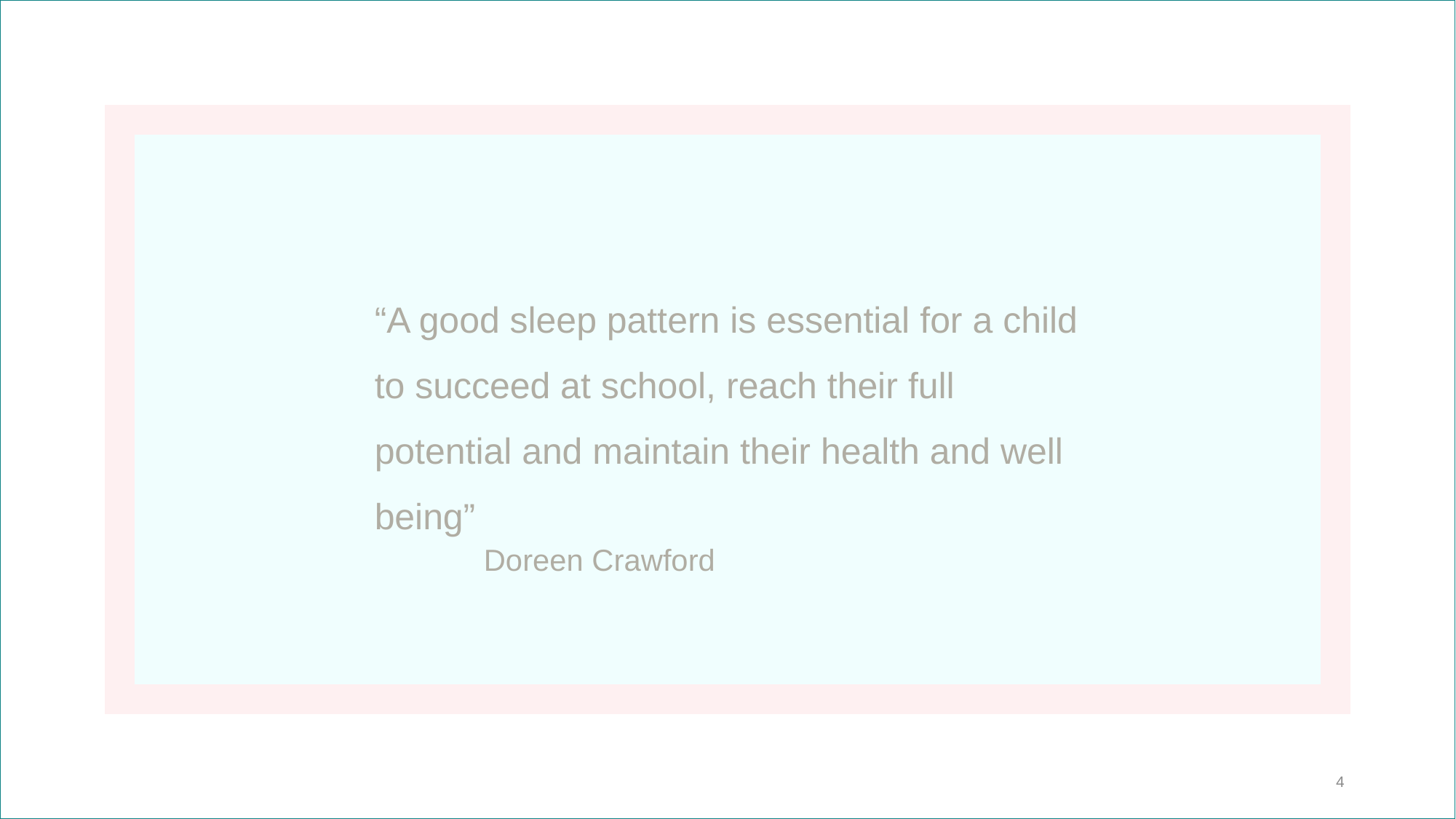

“A good sleep pattern is essential for a child to succeed at school, reach their full potential and maintain their health and well being”
Doreen Crawford
4